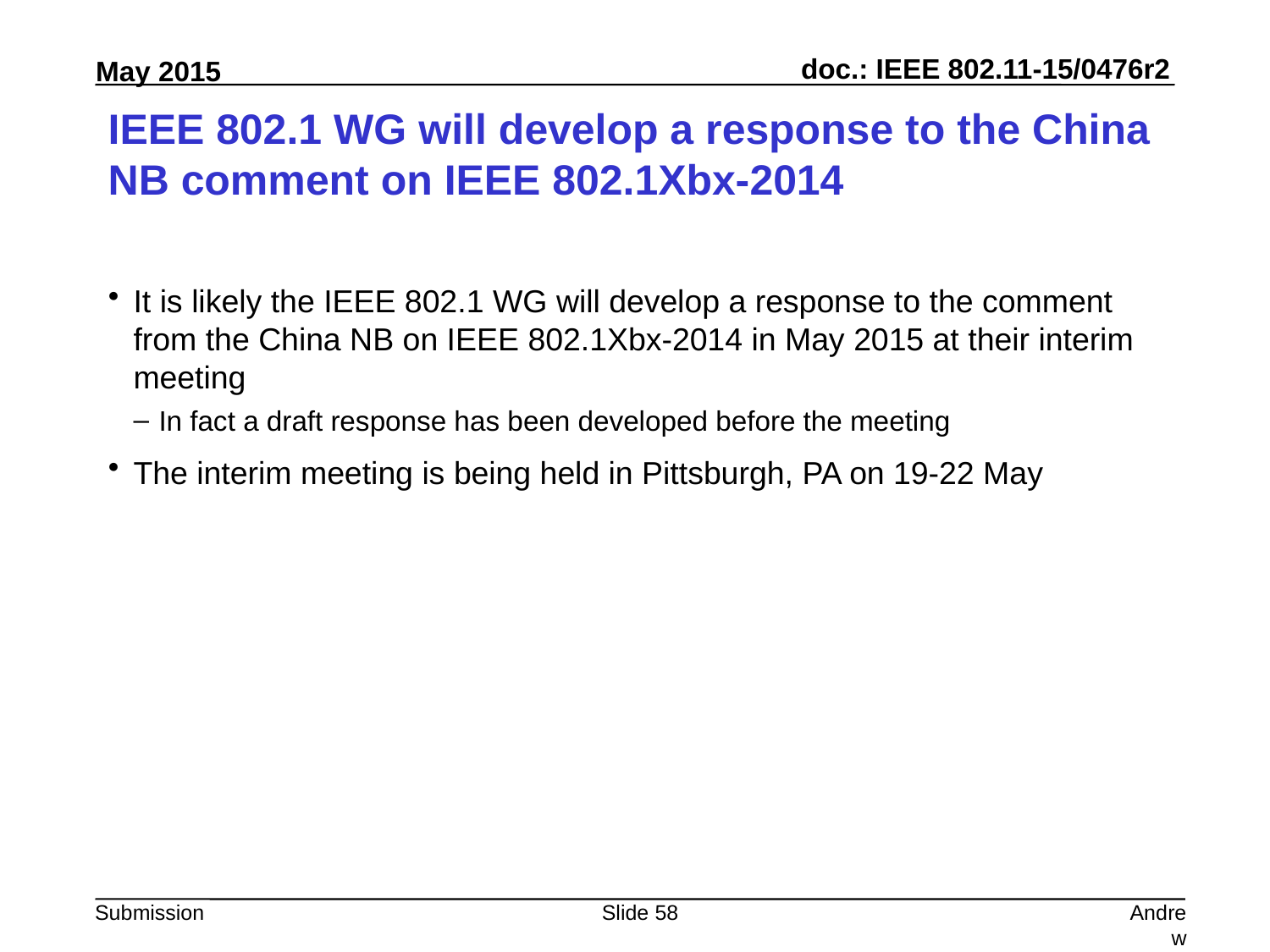

# IEEE 802.1 WG will develop a response to the China NB comment on IEEE 802.1Xbx-2014
It is likely the IEEE 802.1 WG will develop a response to the comment from the China NB on IEEE 802.1Xbx-2014 in May 2015 at their interim meeting
In fact a draft response has been developed before the meeting
The interim meeting is being held in Pittsburgh, PA on 19-22 May
Slide 58
Andrew Myles, Cisco